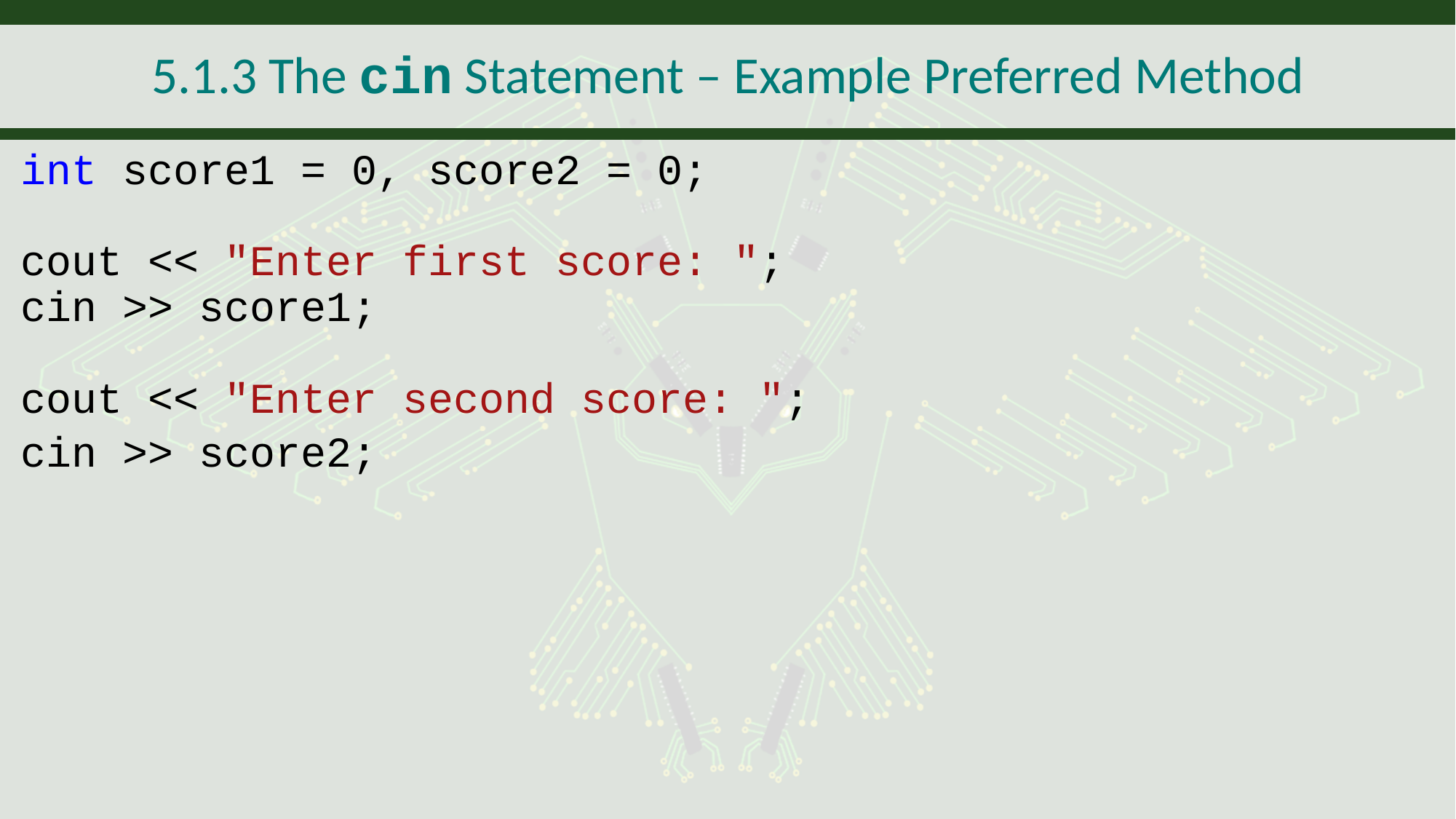

# 5.1.3 The cin Statement – Example Preferred Method
int score1 = 0, score2 = 0;

cout << "Enter first score: ";
cin >> score1;

cout << "Enter second score: ";
cin >> score2;